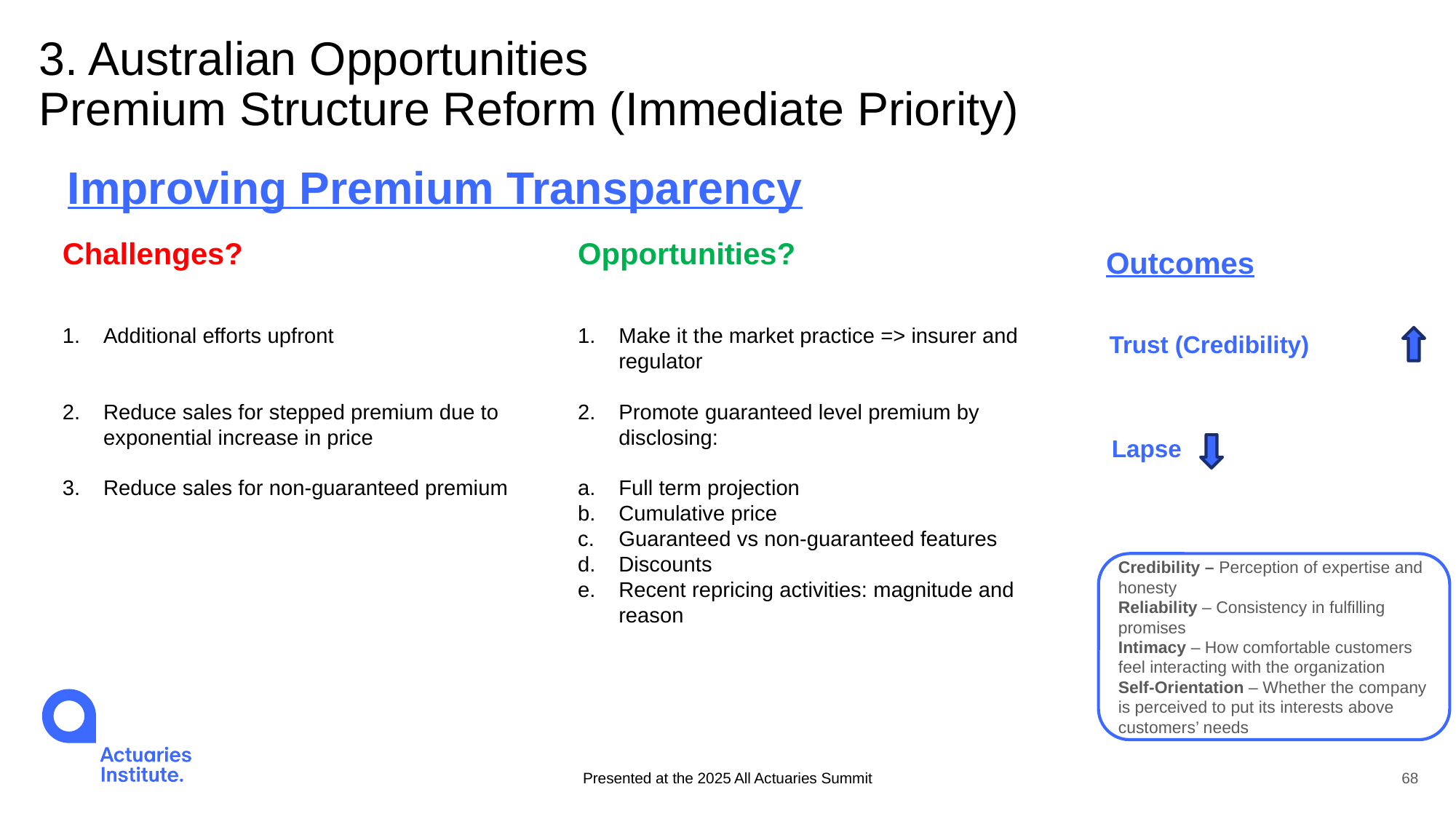

# 3. Australian Opportunities Premium Structure Reform (Immediate Priority)
Improving Premium Transparency
Challenges?

Additional efforts upfront

Reduce sales for stepped premium due to exponential increase in price

Reduce sales for non-guaranteed premium

Opportunities?

Make it the market practice => insurer and regulator

Promote guaranteed level premium by disclosing:

Full term projection
Cumulative price
Guaranteed vs non-guaranteed features
Discounts
Recent repricing activities: magnitude and reason

Outcomes
Trust (Credibility)

Lapse

Credibility – Perception of expertise and honesty
Reliability – Consistency in fulfilling promises
Intimacy – How comfortable customers feel interacting with the organization
Self-Orientation – Whether the company is perceived to put its interests above customers’ needs
Presented at the 2025 All Actuaries Summit
68